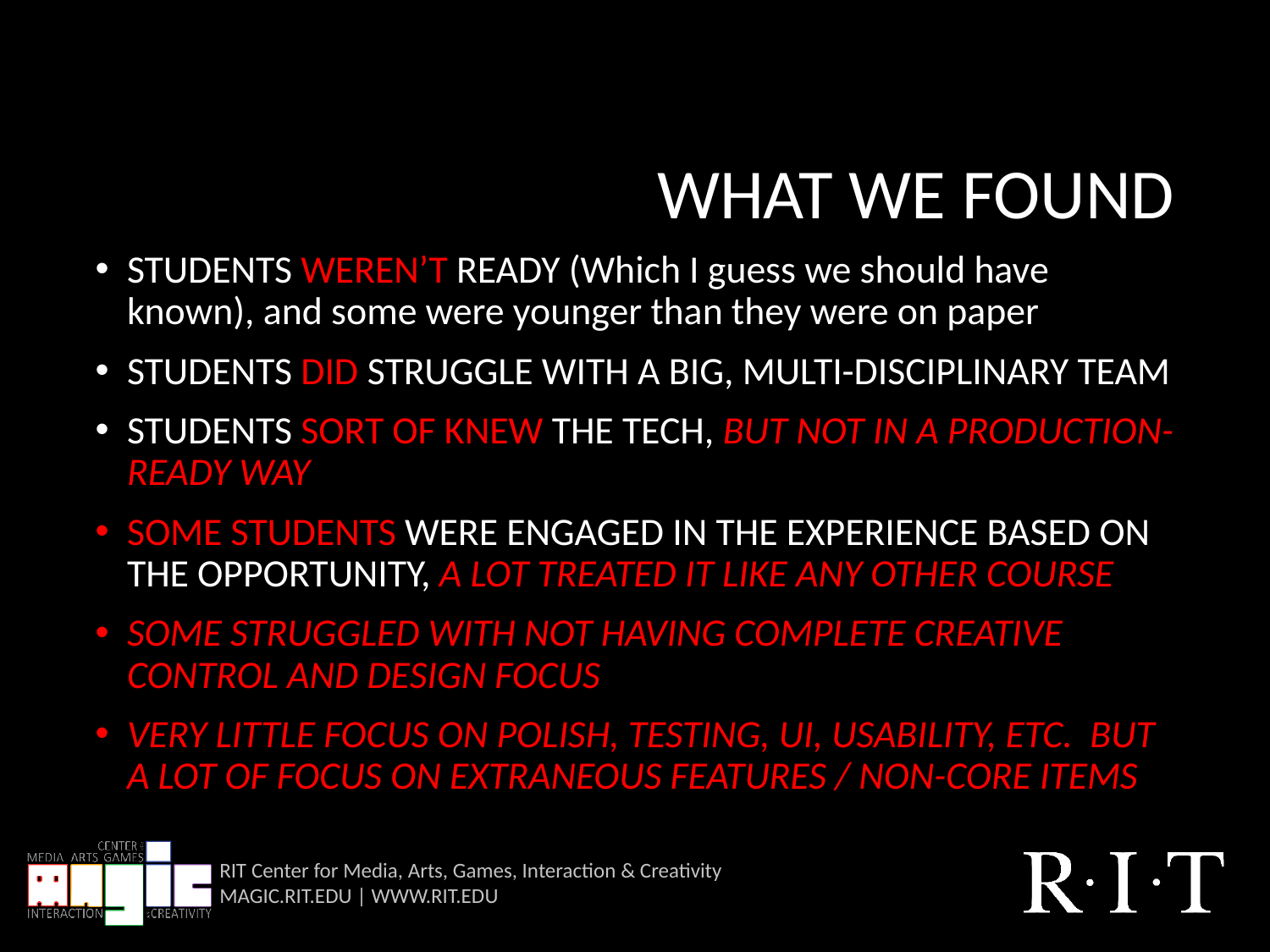

# WHAT WE FOUND
STUDENTS WEREN’T READY (Which I guess we should have known), and some were younger than they were on paper
STUDENTS DID STRUGGLE WITH A BIG, MULTI-DISCIPLINARY TEAM
STUDENTS SORT OF KNEW THE TECH, BUT NOT IN A PRODUCTION-READY WAY
SOME STUDENTS WERE ENGAGED IN THE EXPERIENCE BASED ON THE OPPORTUNITY, A LOT TREATED IT LIKE ANY OTHER COURSE
SOME STRUGGLED WITH NOT HAVING COMPLETE CREATIVE CONTROL AND DESIGN FOCUS
VERY LITTLE FOCUS ON POLISH, TESTING, UI, USABILITY, ETC.  BUT A LOT OF FOCUS ON EXTRANEOUS FEATURES / NON-CORE ITEMS